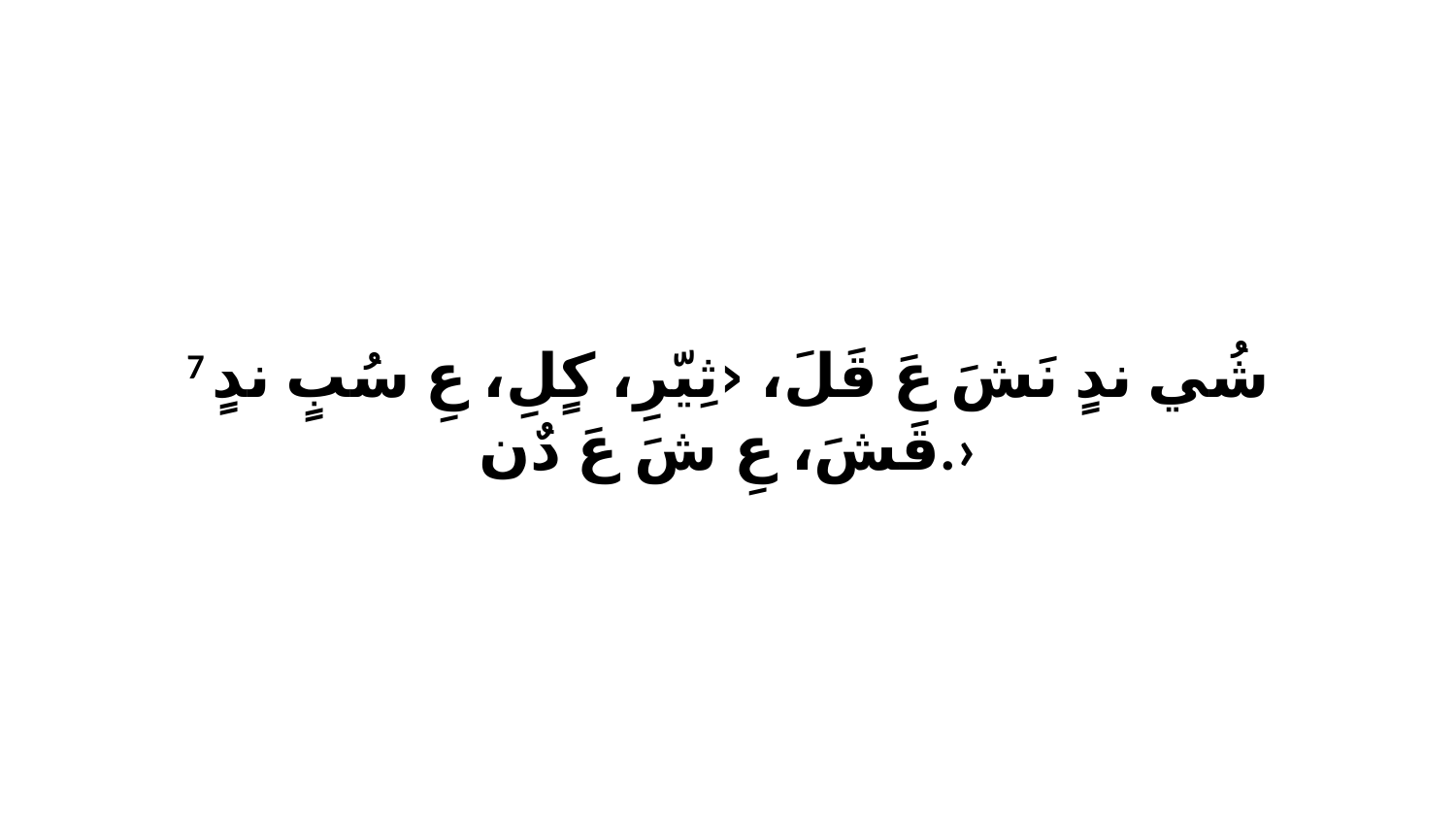

7 شُي ندٍ نَشَ عَ قَلَ، ‹ثِيّرِ، كٍلِ، عِ سُبٍ ندٍ قَشَ، عِ شَ عَ دٌن.›